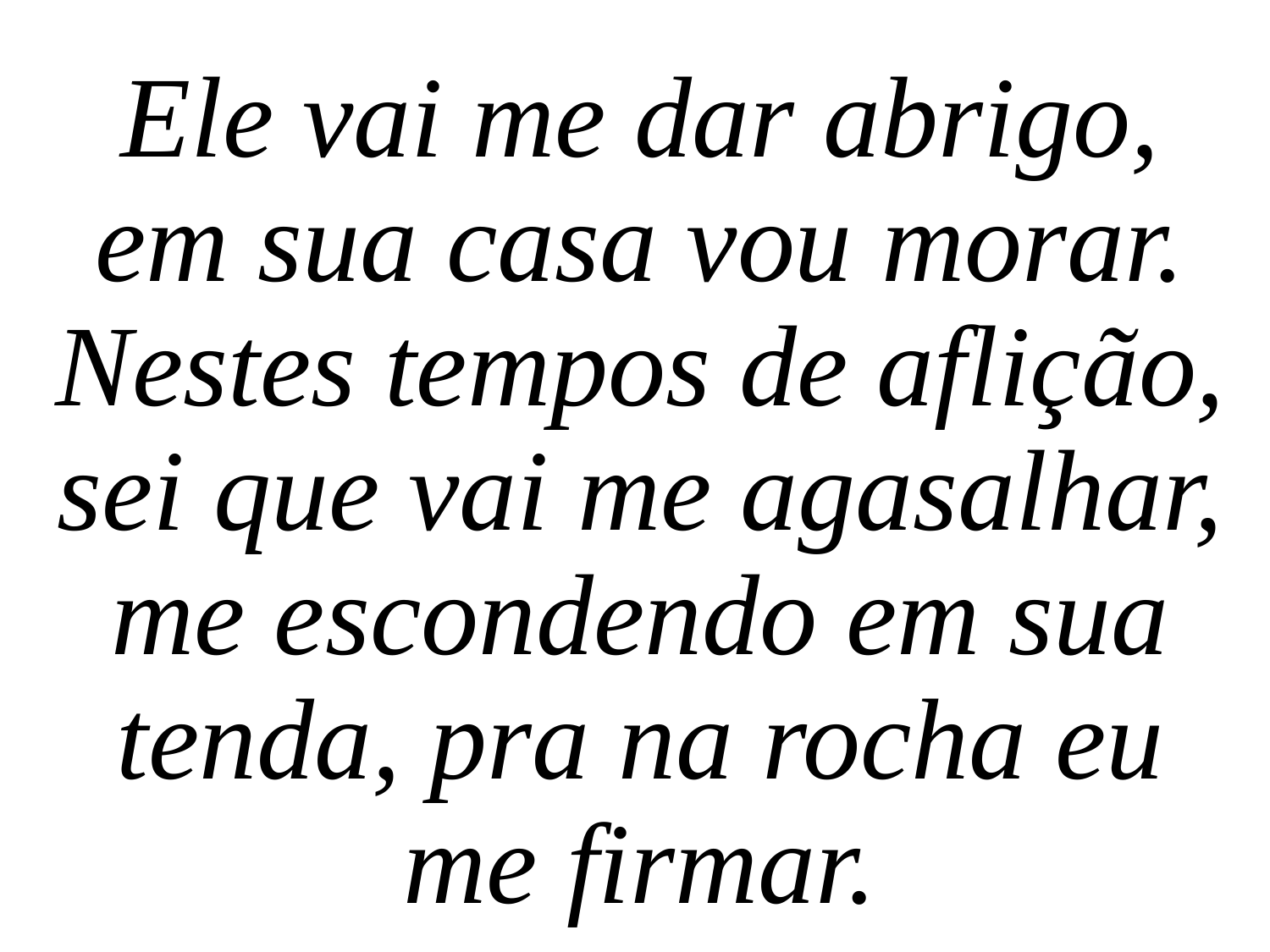

Ele vai me dar abrigo, em sua casa vou morar. Nestes tempos de aflição, sei que vai me agasalhar, me escondendo em sua tenda, pra na rocha eu me firmar.